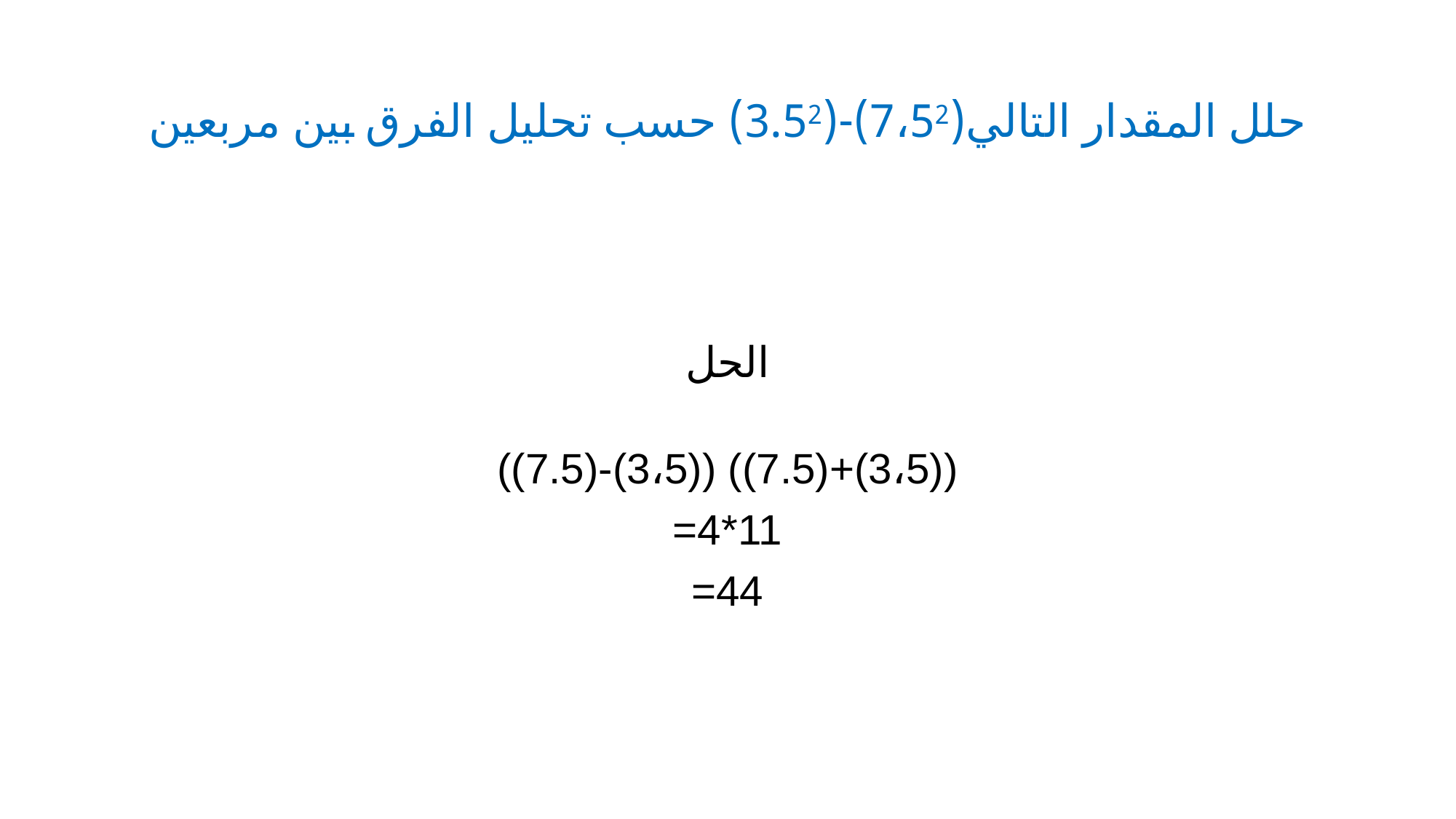

# حلل المقدار التالي(27،5)-(23.5) حسب تحليل الفرق بين مربعين
الحل
((7.5)-(3،5)) ((7.5)+(3،5))
=4*11
=44